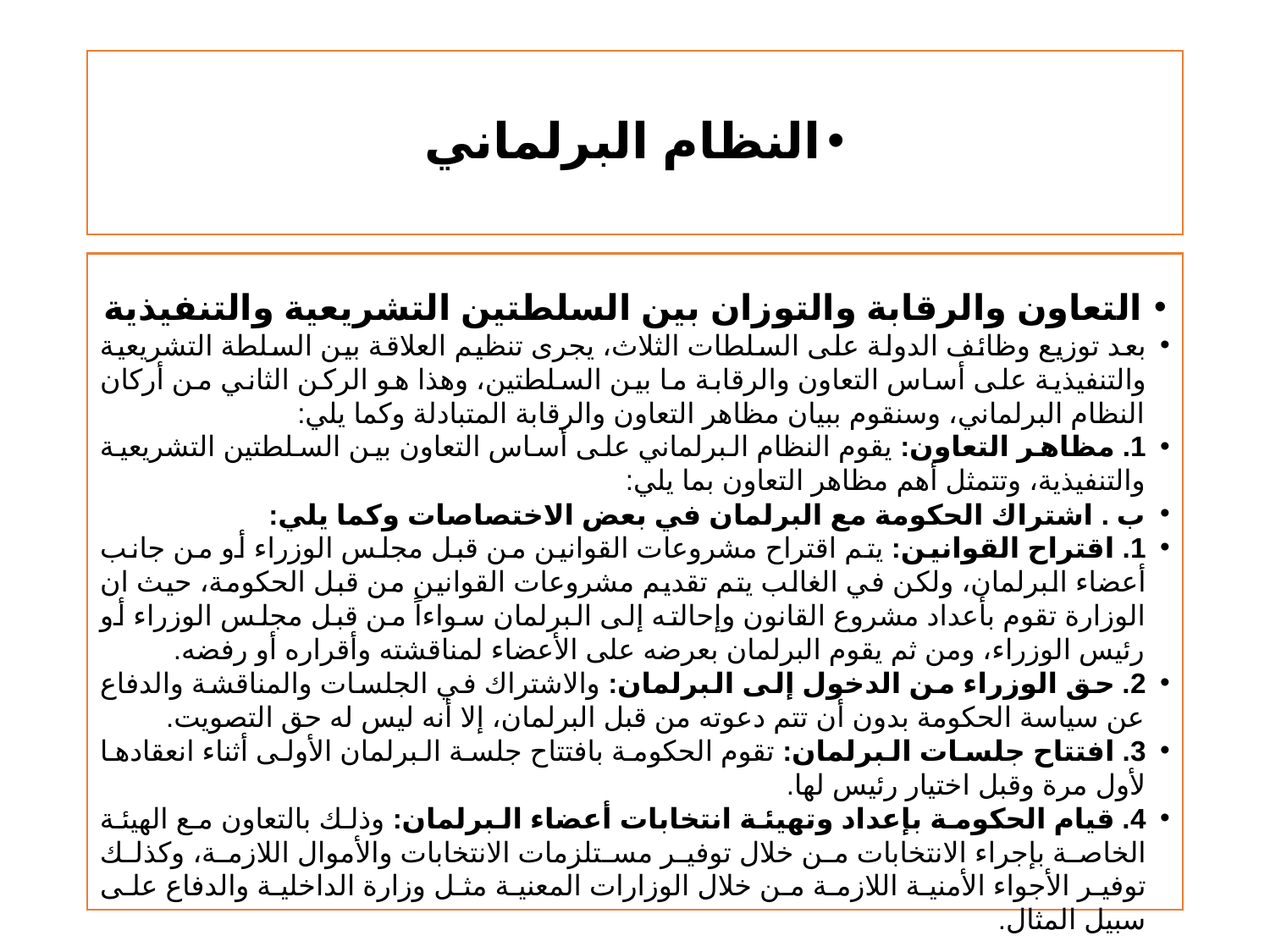

# النظام البرلماني
التعاون والرقابة والتوزان بين السلطتين التشريعية والتنفيذية
بعد توزيع وظائف الدولة على السلطات الثلاث، يجرى تنظيم العلاقة بين السلطة التشريعية والتنفيذية على أساس التعاون والرقابة ما بين السلطتين، وهذا هو الركن الثاني من أركان النظام البرلماني، وسنقوم ببيان مظاهر التعاون والرقابة المتبادلة وكما يلي:
1. مظاهر التعاون: يقوم النظام البرلماني على أساس التعاون بين السلطتين التشريعية والتنفيذية، وتتمثل أهم مظاهر التعاون بما يلي:
ب . اشتراك الحكومة مع البرلمان في بعض الاختصاصات وكما يلي:
1. اقتراح القوانين: يتم اقتراح مشروعات القوانين من قبل مجلس الوزراء أو من جانب أعضاء البرلمان، ولكن في الغالب يتم تقديم مشروعات القوانين من قبل الحكومة، حيث ان الوزارة تقوم بأعداد مشروع القانون وإحالته إلى البرلمان سواءاً من قبل مجلس الوزراء أو رئيس الوزراء، ومن ثم يقوم البرلمان بعرضه على الأعضاء لمناقشته وأقراره أو رفضه.
2. حق الوزراء من الدخول إلى البرلمان: والاشتراك في الجلسات والمناقشة والدفاع عن سياسة الحكومة بدون أن تتم دعوته من قبل البرلمان، إلا أنه ليس له حق التصويت.
3. افتتاح جلسات البرلمان: تقوم الحكومة بافتتاح جلسة البرلمان الأولى أثناء انعقادها لأول مرة وقبل اختيار رئيس لها.
4. قيام الحكومة بإعداد وتهيئة انتخابات أعضاء البرلمان: وذلك بالتعاون مع الهيئة الخاصة بإجراء الانتخابات من خلال توفير مستلزمات الانتخابات والأموال اللازمة، وكذلك توفير الأجواء الأمنية اللازمة من خلال الوزارات المعنية مثل وزارة الداخلية والدفاع على سبيل المثال.